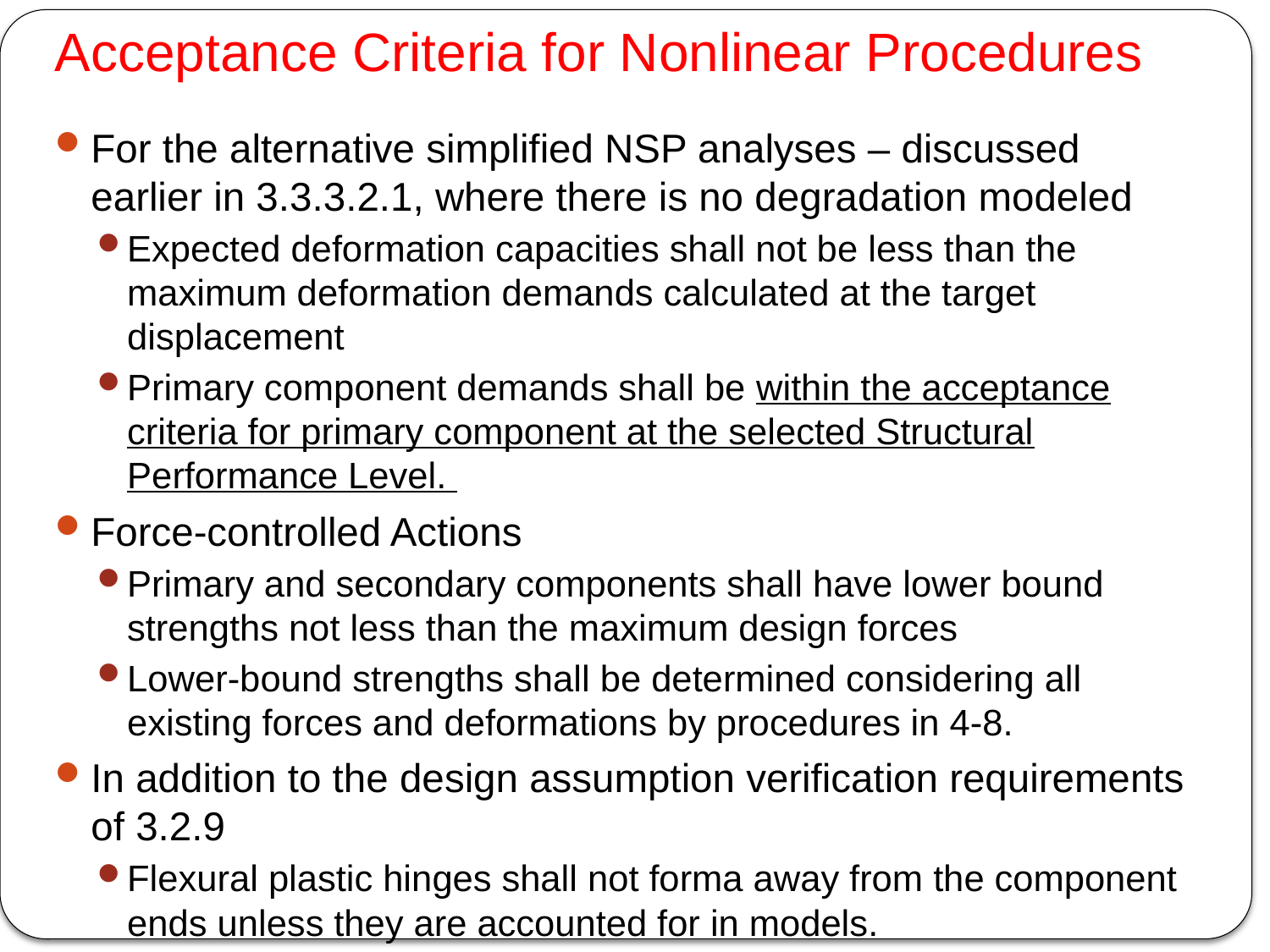

# Acceptance Criteria for Nonlinear Procedures
For the alternative simplified NSP analyses – discussed earlier in 3.3.3.2.1, where there is no degradation modeled
Expected deformation capacities shall not be less than the maximum deformation demands calculated at the target displacement
Primary component demands shall be within the acceptance criteria for primary component at the selected Structural Performance Level.
Force-controlled Actions
Primary and secondary components shall have lower bound strengths not less than the maximum design forces
Lower-bound strengths shall be determined considering all existing forces and deformations by procedures in 4-8.
In addition to the design assumption verification requirements of 3.2.9
Flexural plastic hinges shall not forma away from the component ends unless they are accounted for in models.